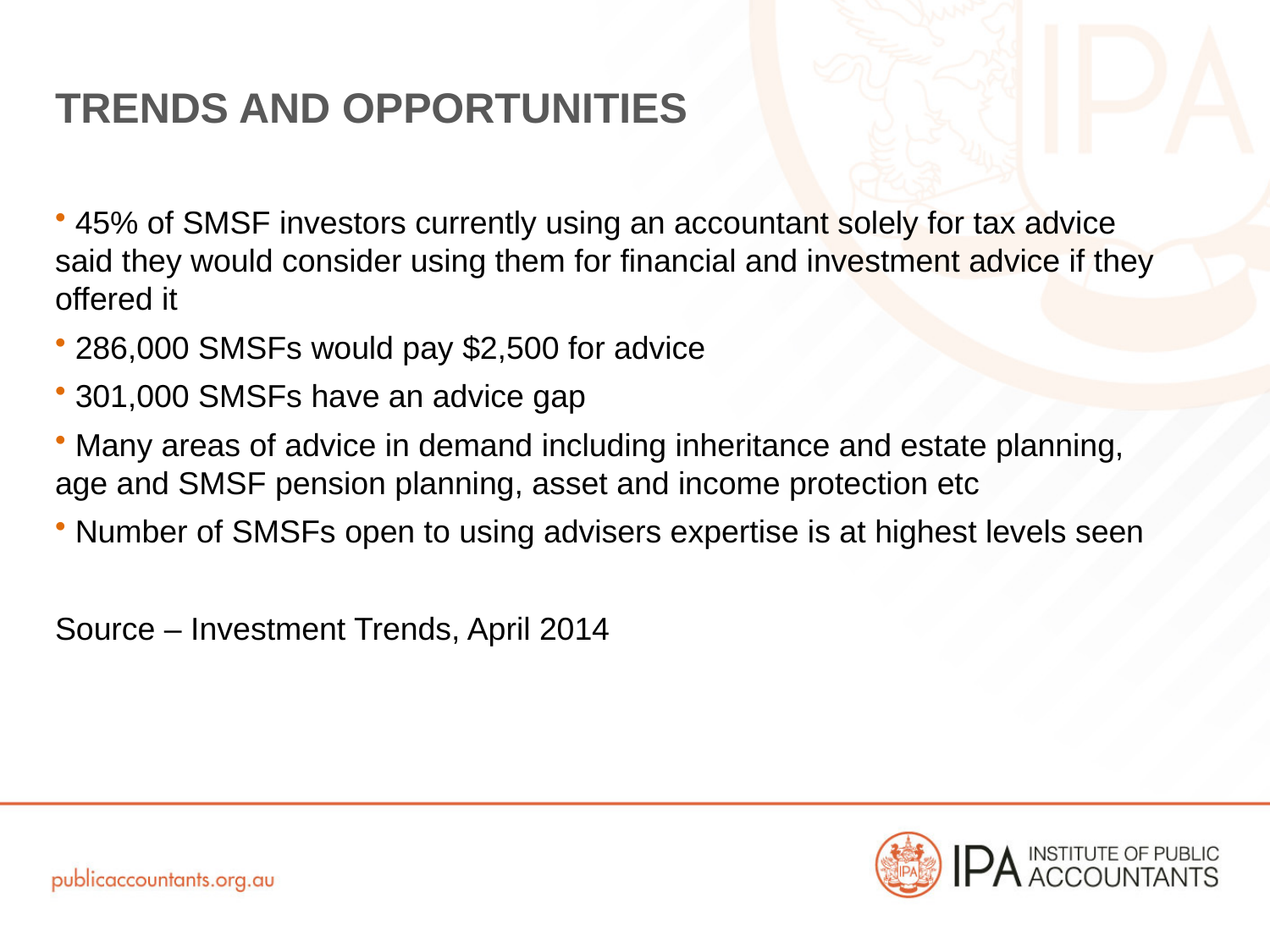

# Trends and opportunities
 45% of SMSF investors currently using an accountant solely for tax advice said they would consider using them for financial and investment advice if they offered it
 286,000 SMSFs would pay $2,500 for advice
 301,000 SMSFs have an advice gap
 Many areas of advice in demand including inheritance and estate planning, age and SMSF pension planning, asset and income protection etc
 Number of SMSFs open to using advisers expertise is at highest levels seen

Source – Investment Trends, April 2014